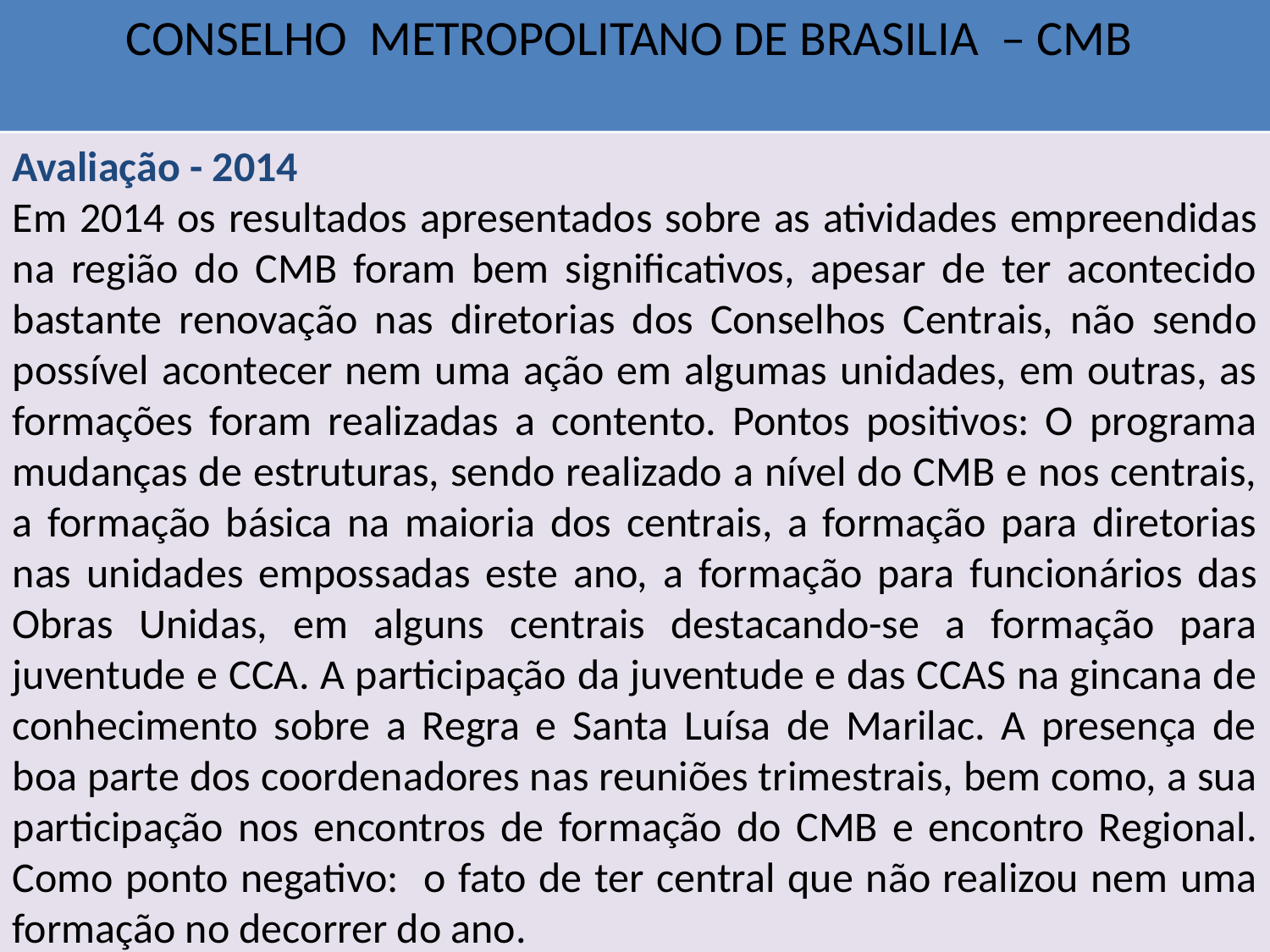

CONSELHO  METROPOLITANO DE BRASILIA  – CMB

Avaliação - 2014
Em 2014 os resultados apresentados sobre as atividades empreendidas na região do CMB foram bem significativos, apesar de ter acontecido bastante renovação nas diretorias dos Conselhos Centrais, não sendo possível acontecer nem uma ação em algumas unidades, em outras, as formações foram realizadas a contento. Pontos positivos: O programa mudanças de estruturas, sendo realizado a nível do CMB e nos centrais, a formação básica na maioria dos centrais, a formação para diretorias nas unidades empossadas este ano, a formação para funcionários das Obras Unidas, em alguns centrais destacando-se a formação para juventude e CCA. A participação da juventude e das CCAS na gincana de conhecimento sobre a Regra e Santa Luísa de Marilac. A presença de boa parte dos coordenadores nas reuniões trimestrais, bem como, a sua participação nos encontros de formação do CMB e encontro Regional. Como ponto negativo:  o fato de ter central que não realizou nem uma formação no decorrer do ano.